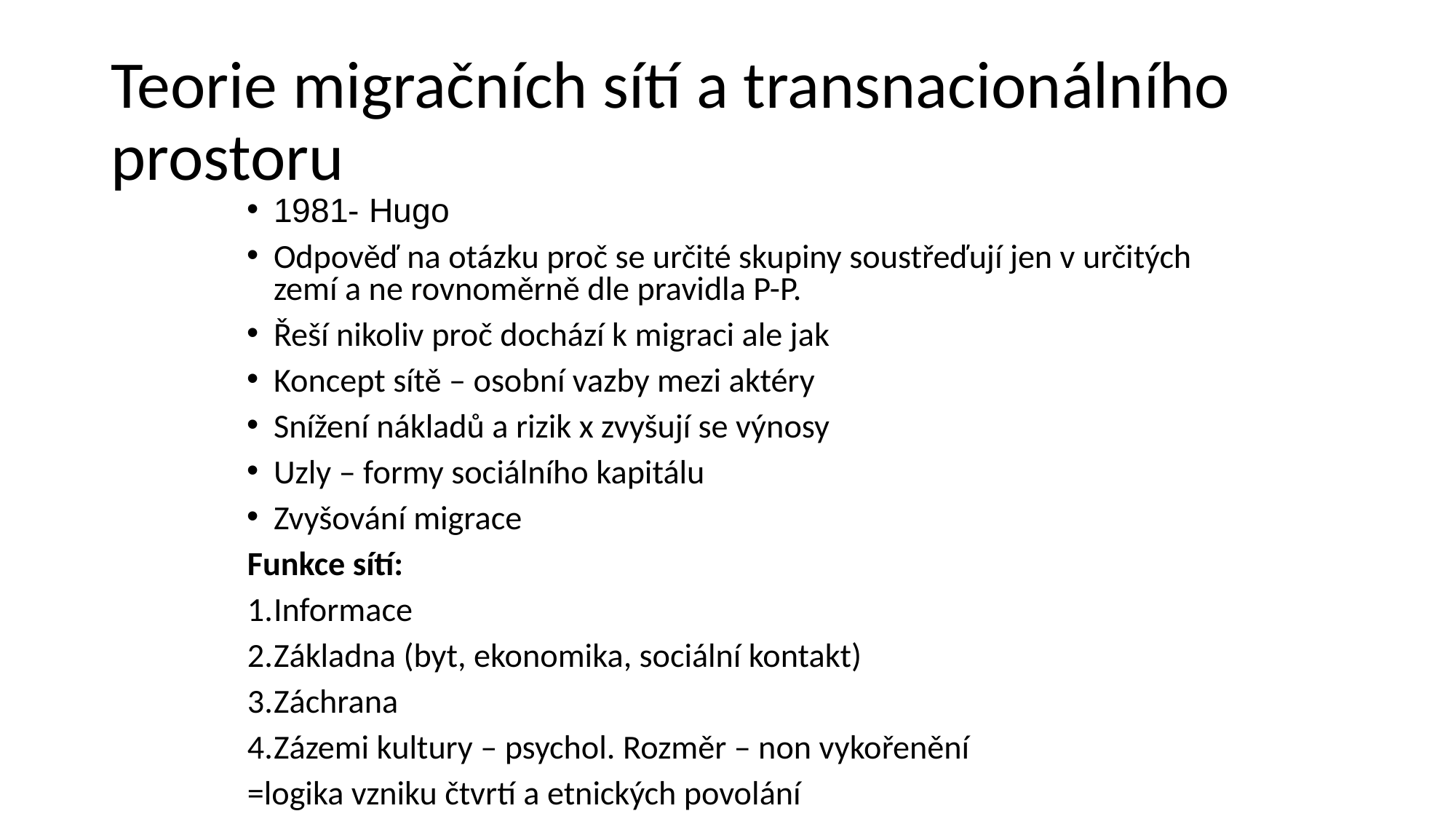

# Teorie migračních sítí a transnacionálního prostoru
1981- Hugo
Odpověď na otázku proč se určité skupiny soustřeďují jen v určitých zemí a ne rovnoměrně dle pravidla P-P.
Řeší nikoliv proč dochází k migraci ale jak
Koncept sítě – osobní vazby mezi aktéry
Snížení nákladů a rizik x zvyšují se výnosy
Uzly – formy sociálního kapitálu
Zvyšování migrace
Funkce sítí:
Informace
Základna (byt, ekonomika, sociální kontakt)
Záchrana
Zázemi kultury – psychol. Rozměr – non vykořenění
=logika vzniku čtvrtí a etnických povolání